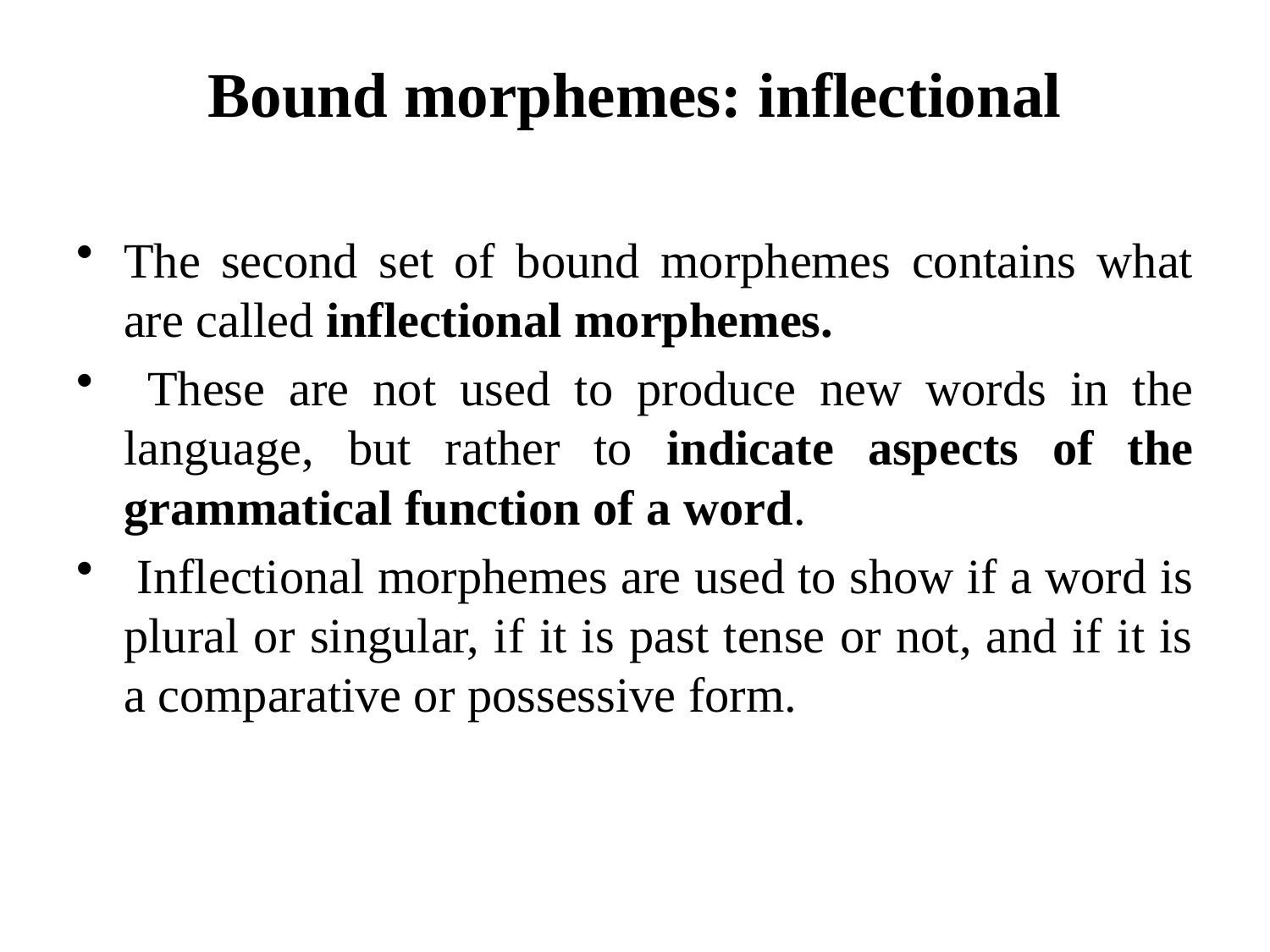

# Bound morphemes: inflectional
The second set of bound morphemes contains what are called inflectional morphemes.
 These are not used to produce new words in the language, but rather to indicate aspects of the grammatical function of a word.
 Inflectional morphemes are used to show if a word is plural or singular, if it is past tense or not, and if it is a comparative or possessive form.